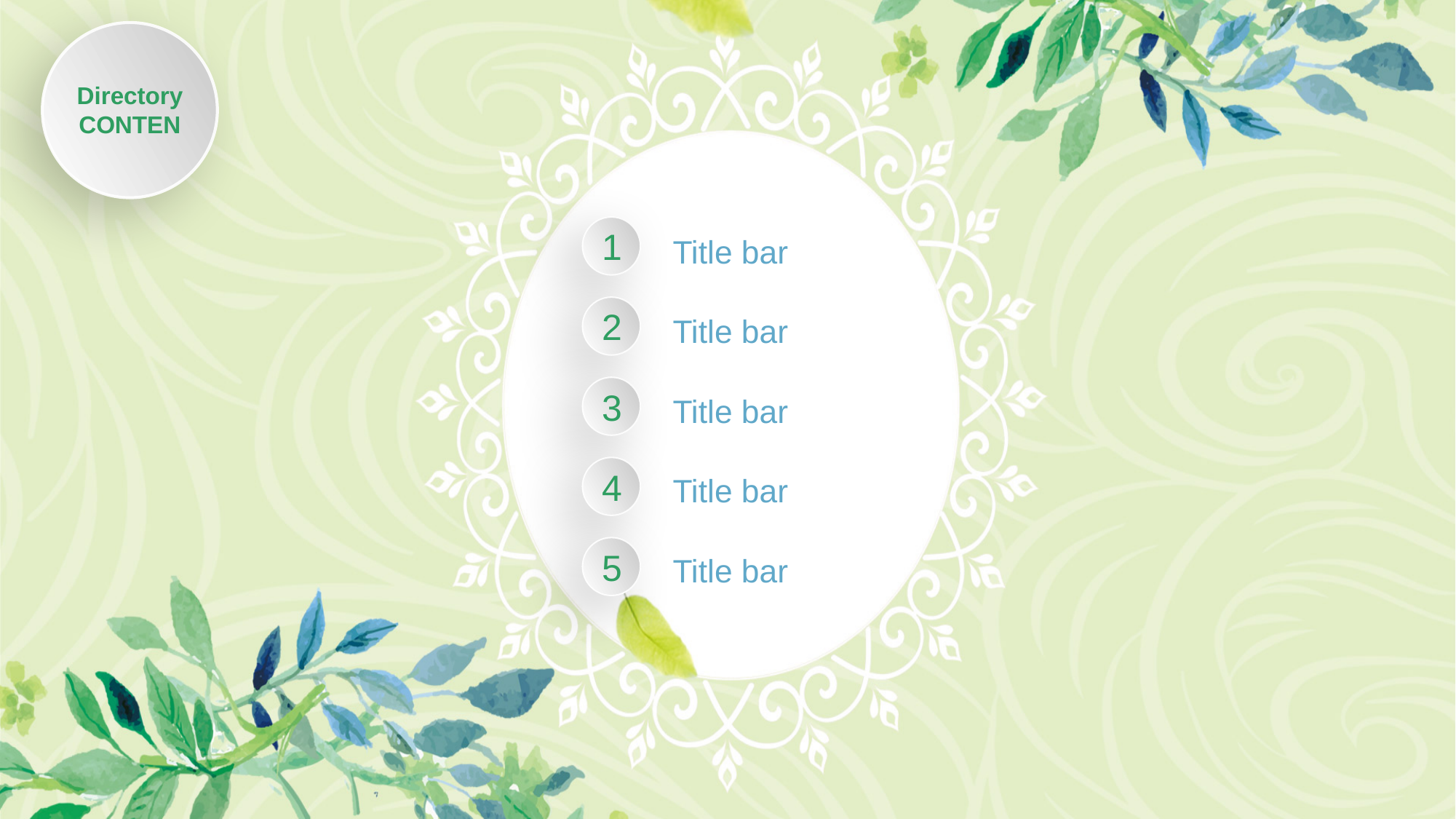

Directory
CONTEN
1
Title bar
2
Title bar
3
Title bar
4
Title bar
5
Title bar